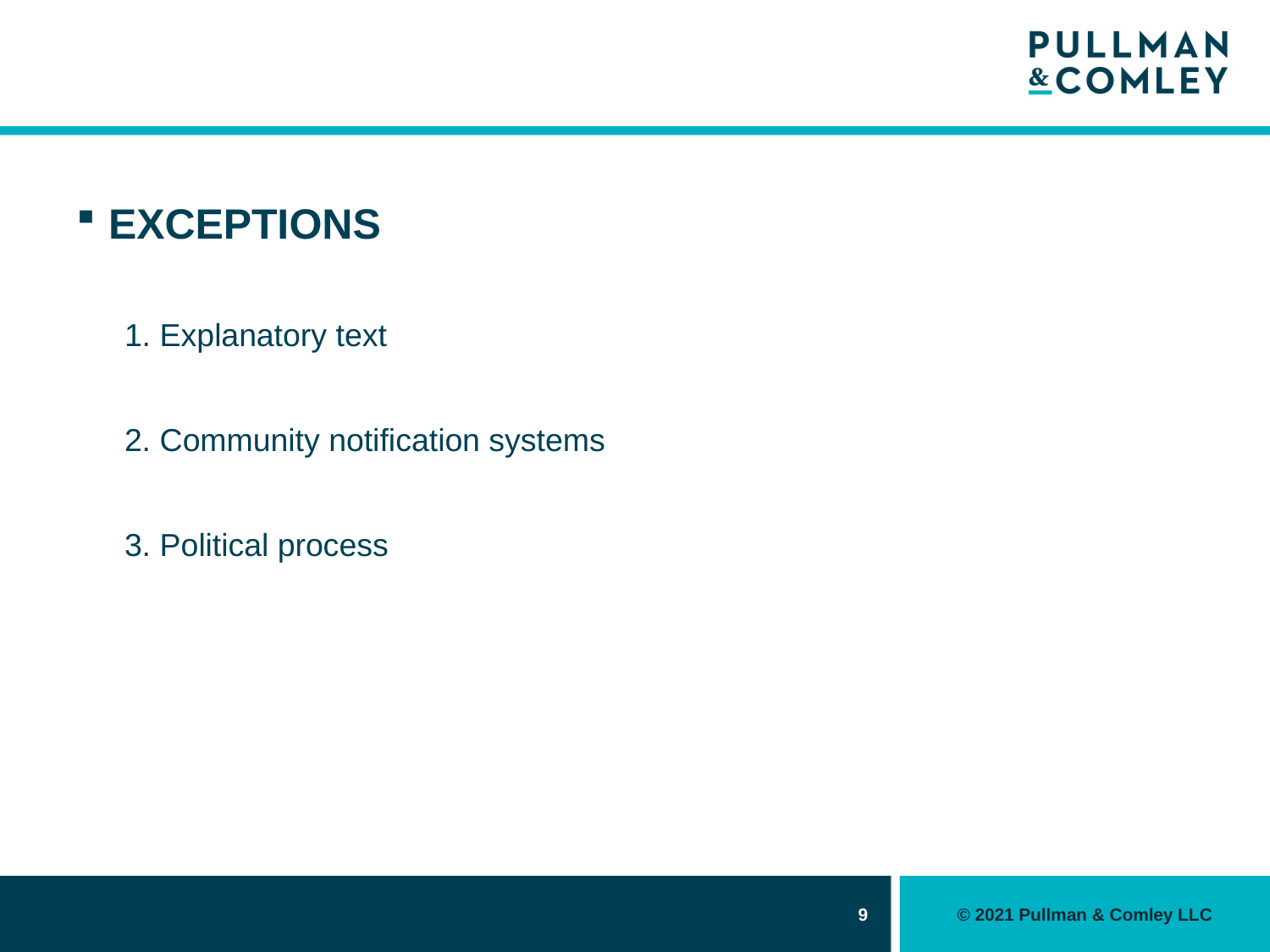

#
EXCEPTIONS

1. Explanatory text

2. Community notification systems

3. Political process
9
© 2021 Pullman & Comley LLC